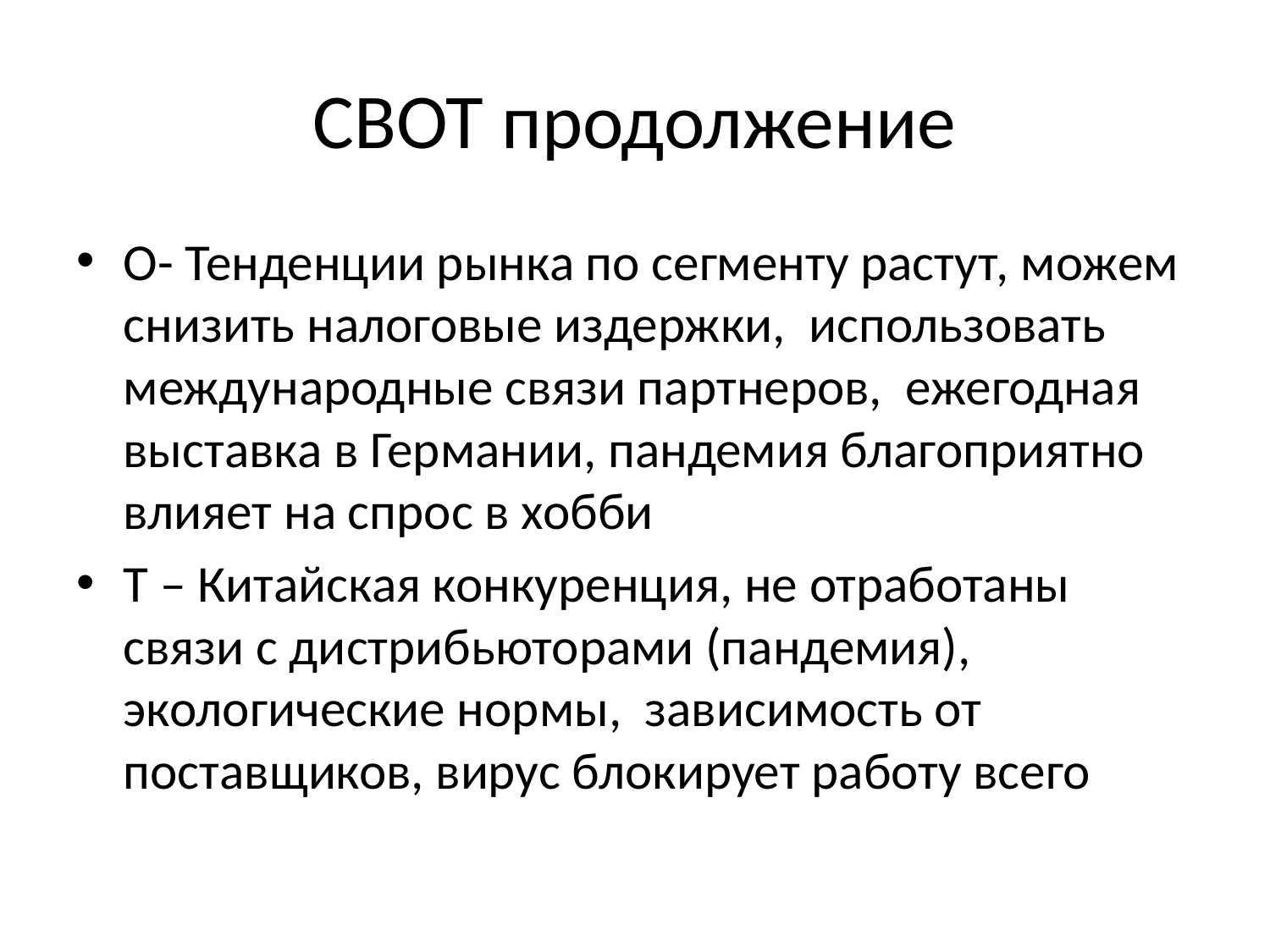

# СВОТ продолжение
О- Тенденции рынка по сегменту растут, можем снизить налоговые издержки,  использовать международные связи партнеров,  ежегодная выставка в Германии, пандемия благоприятно влияет на спрос в хобби
Т – Китайская конкуренция, не отработаны связи с дистрибьюторами (пандемия), экологические нормы,  зависимость от поставщиков, вирус блокирует работу всего